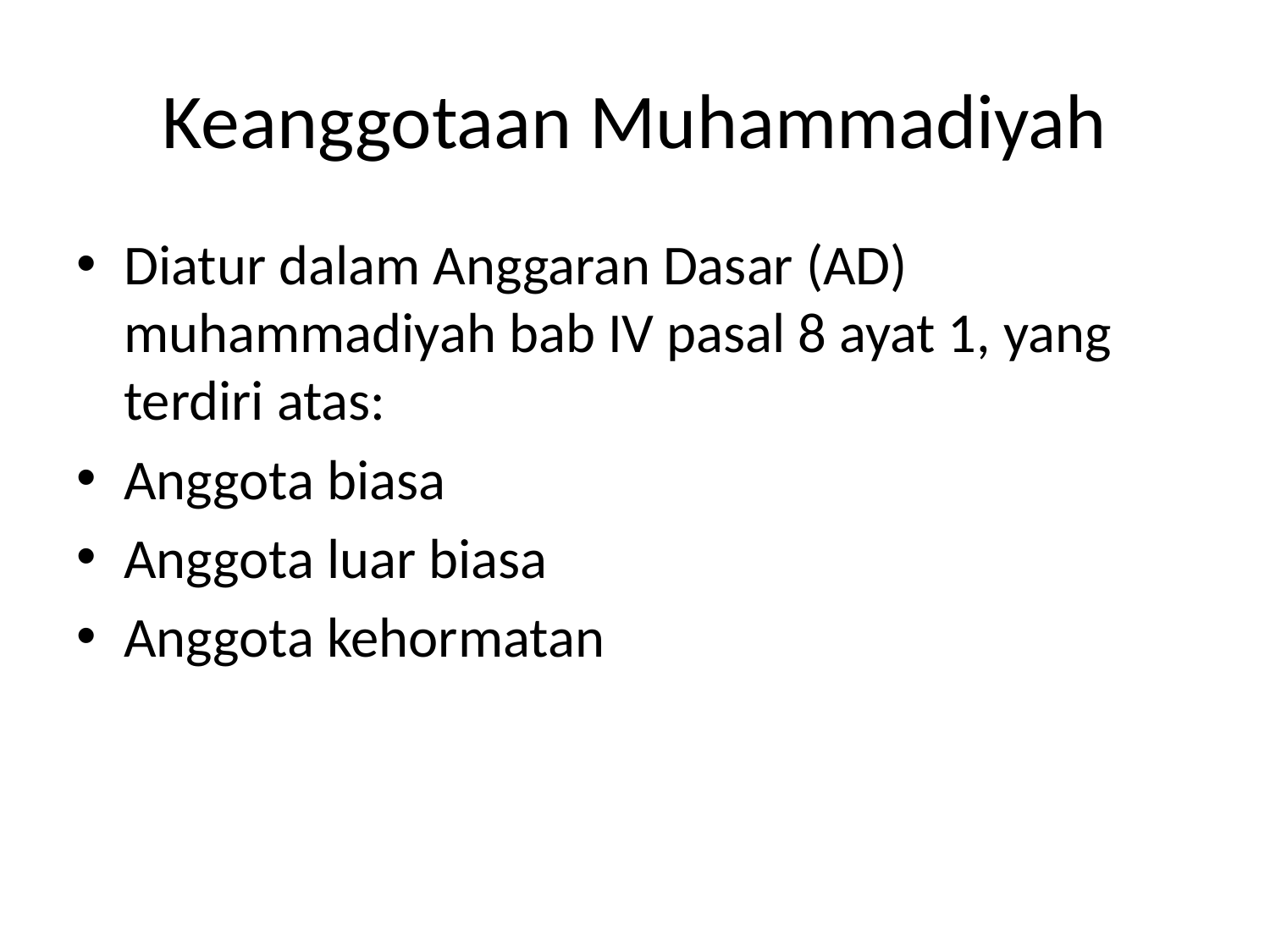

# Keanggotaan Muhammadiyah
Diatur dalam Anggaran Dasar (AD) muhammadiyah bab IV pasal 8 ayat 1, yang terdiri atas:
Anggota biasa
Anggota luar biasa
Anggota kehormatan